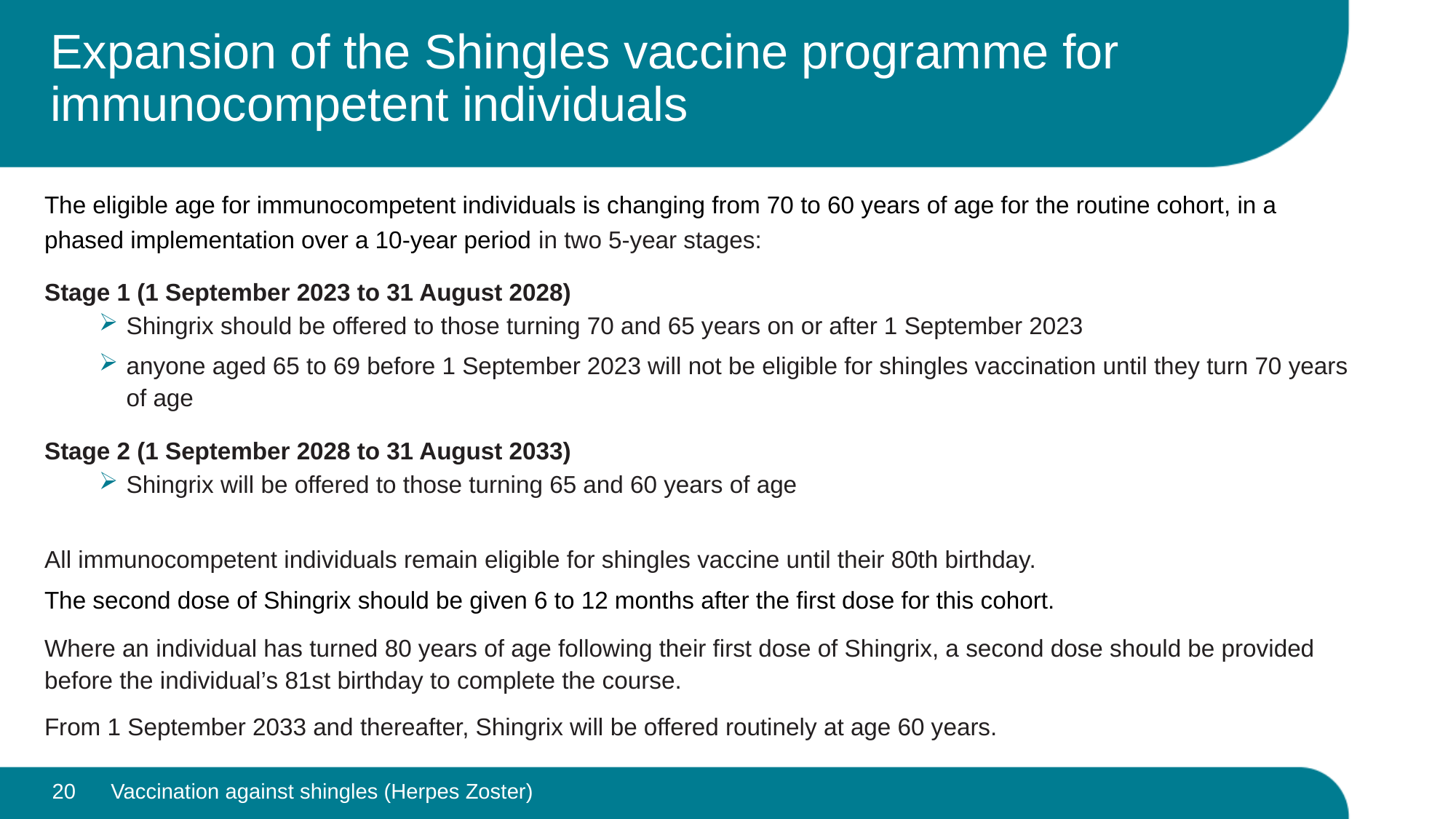

# Expansion of the Shingles vaccine programme for immunocompetent individuals
The eligible age for immunocompetent individuals is changing from 70 to 60 years of age for the routine cohort, in a phased implementation over a 10-year period in two 5-year stages:
Stage 1 (1 September 2023 to 31 August 2028)
Shingrix should be offered to those turning 70 and 65 years on or after 1 September 2023
anyone aged 65 to 69 before 1 September 2023 will not be eligible for shingles vaccination until they turn 70 years of age
Stage 2 (1 September 2028 to 31 August 2033)
Shingrix will be offered to those turning 65 and 60 years of age

All immunocompetent individuals remain eligible for shingles vaccine until their 80th birthday.
The second dose of Shingrix should be given 6 to 12 months after the first dose for this cohort.
Where an individual has turned 80 years of age following their first dose of Shingrix, a second dose should be provided before the individual’s 81st birthday to complete the course.
From 1 September 2033 and thereafter, Shingrix will be offered routinely at age 60 years.
20
Vaccination against shingles (Herpes Zoster)